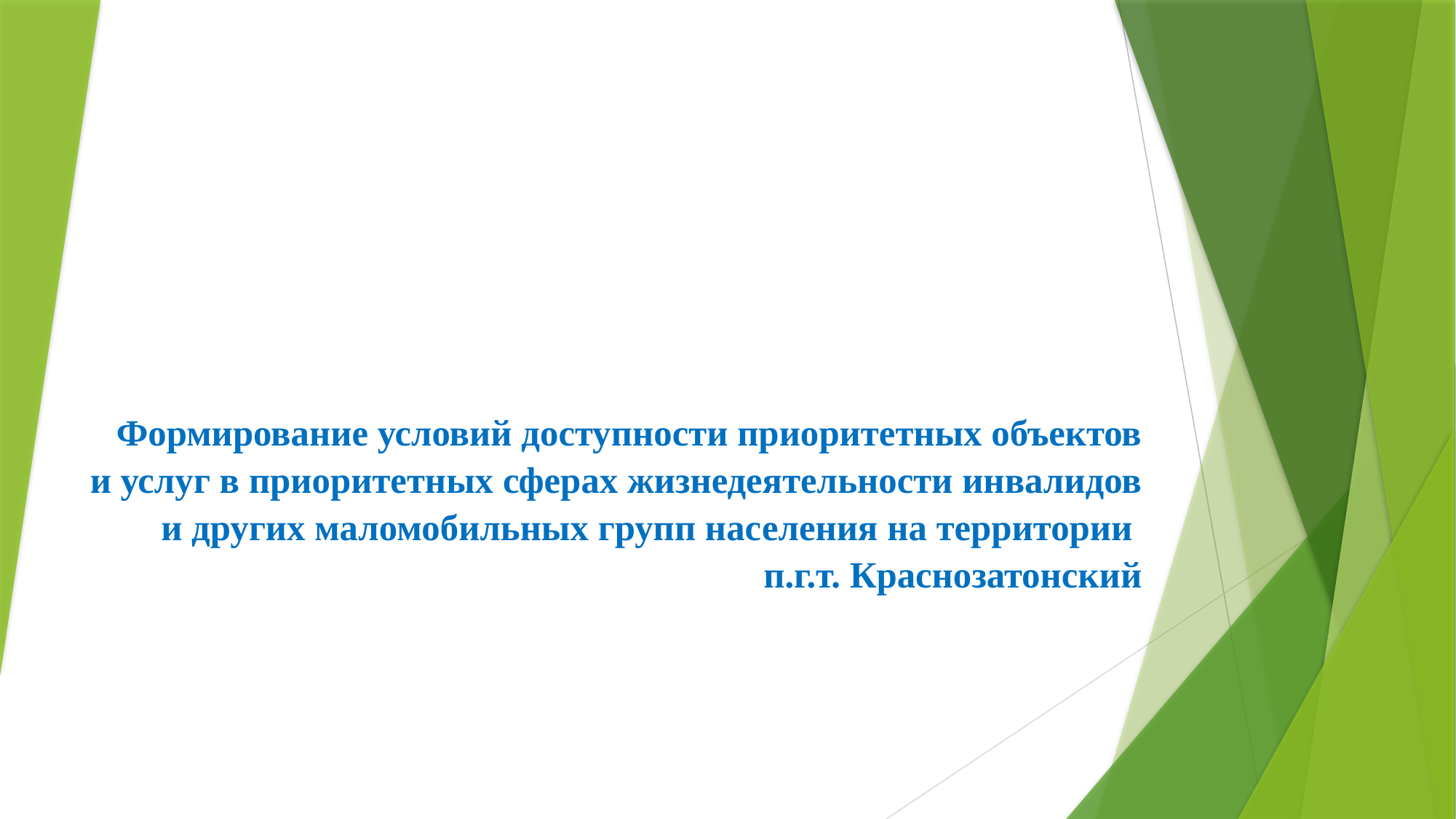

# Формирование условий доступности приоритетных объектов и услуг в приоритетных сферах жизнедеятельности инвалидов и других маломобильных групп населения на территории п.г.т. Краснозатонский